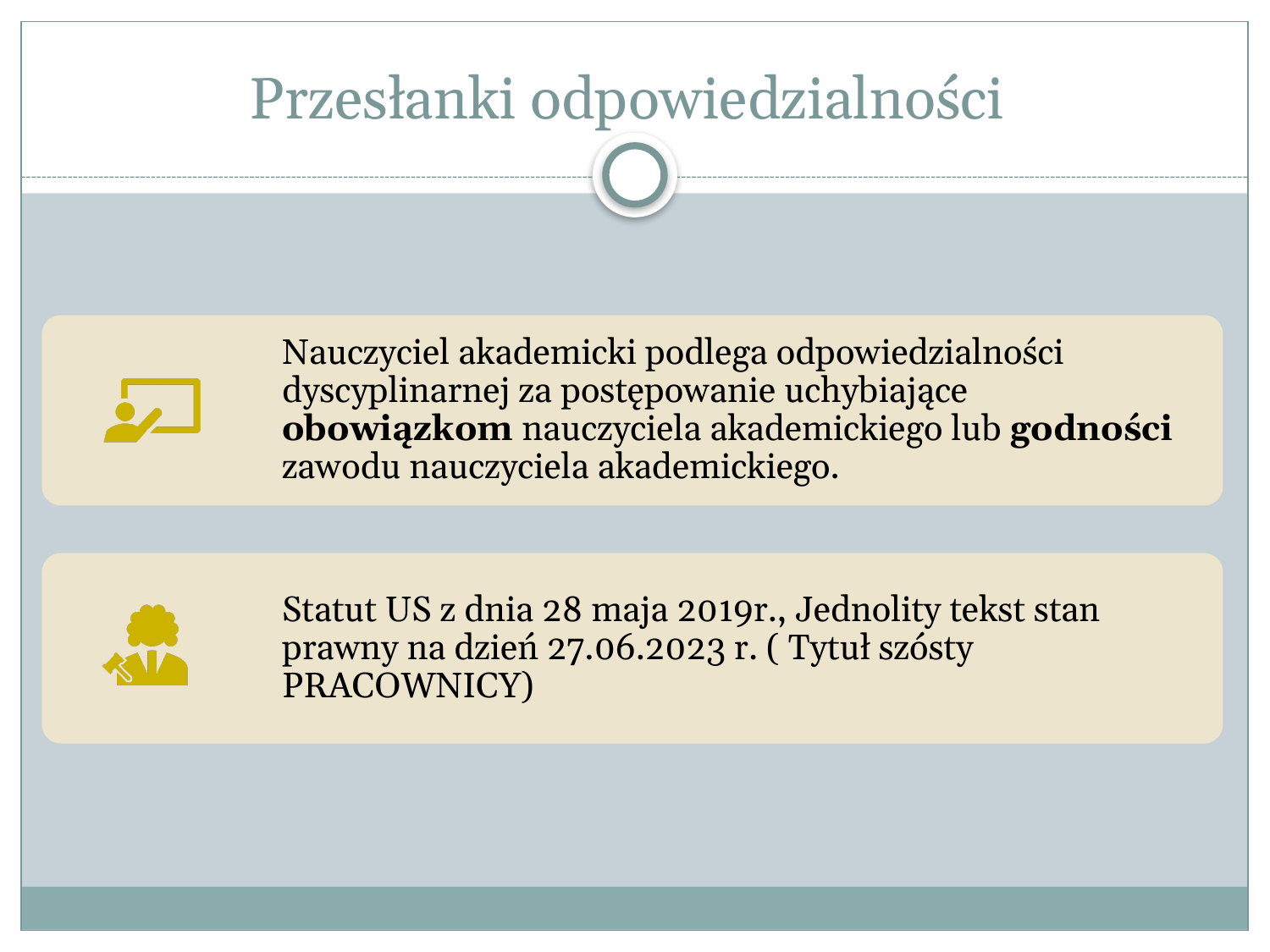

# Przesłanki odpowiedzialności
Nauczyciel akademicki podlega odpowiedzialności dyscyplinarnej za postępowanie uchybiające obowiązkom nauczyciela akademickiego lub godności zawodu nauczyciela akademickiego.
Statut US z dnia 28 maja 2019r., Jednolity tekst stan prawny na dzień 27.06.2023 r. ( Tytuł szósty PRACOWNICY)